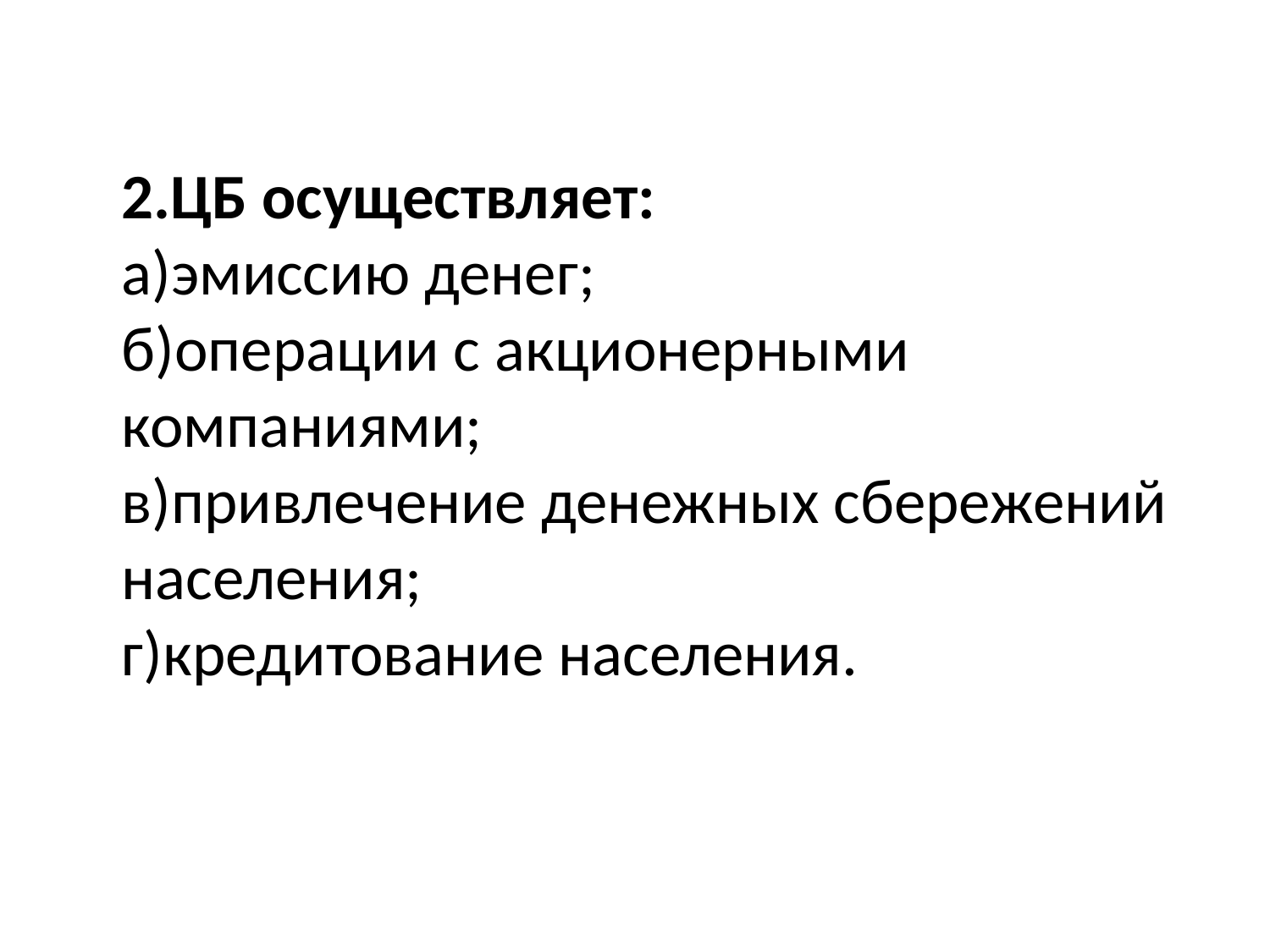

2.ЦБ осуществляет:
а)эмиссию денег;
б)операции с акционерными компаниями;
в)привлечение денежных сбережений населения;
г)кредитование населения.